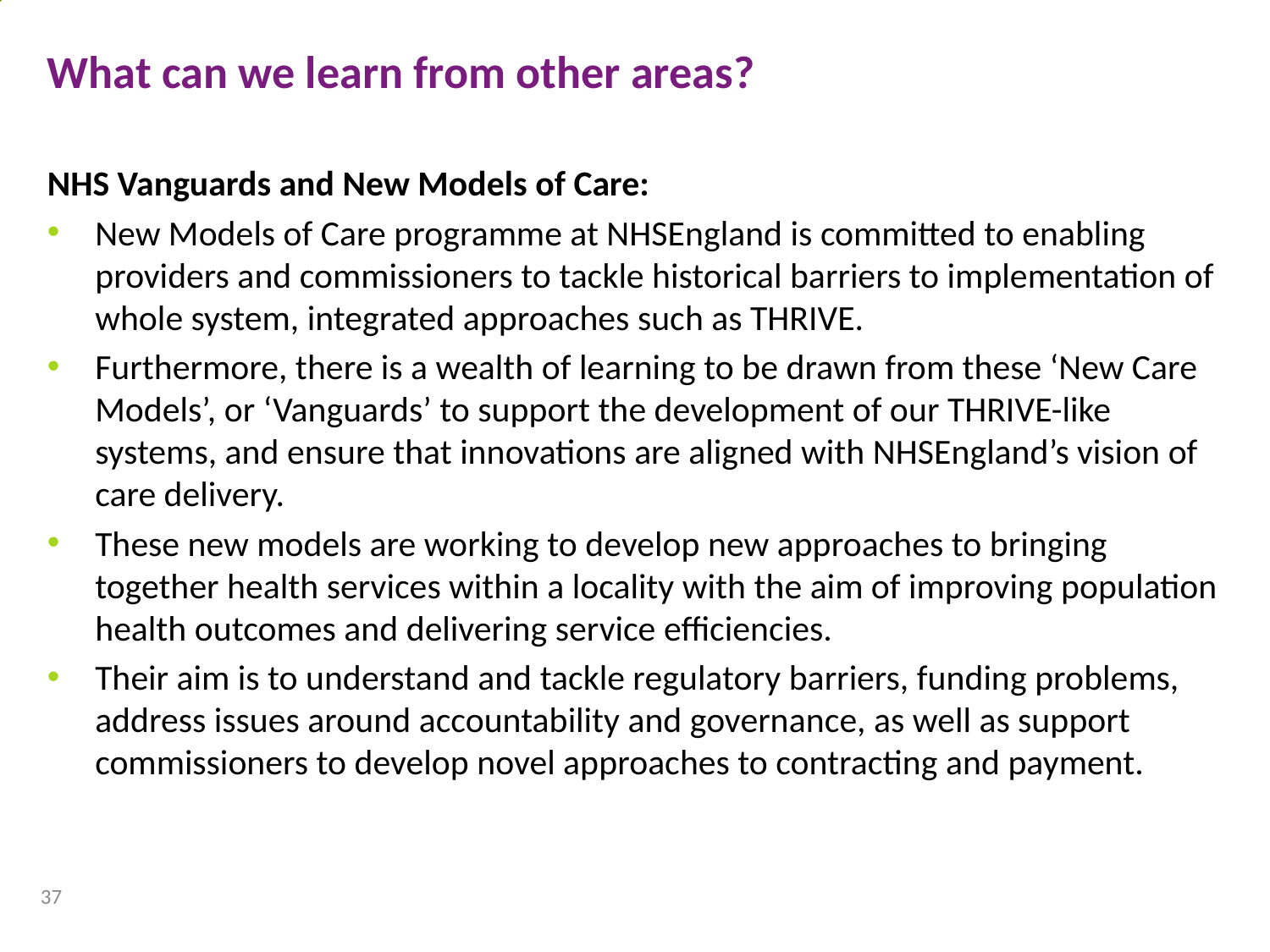

What can we learn from other areas?
NHS Vanguards and New Models of Care:
New Models of Care programme at NHSEngland is committed to enabling providers and commissioners to tackle historical barriers to implementation of whole system, integrated approaches such as THRIVE.
Furthermore, there is a wealth of learning to be drawn from these ‘New Care Models’, or ‘Vanguards’ to support the development of our THRIVE-like systems, and ensure that innovations are aligned with NHSEngland’s vision of care delivery.
These new models are working to develop new approaches to bringing together health services within a locality with the aim of improving population health outcomes and delivering service efficiencies.
Their aim is to understand and tackle regulatory barriers, funding problems, address issues around accountability and governance, as well as support commissioners to develop novel approaches to contracting and payment.